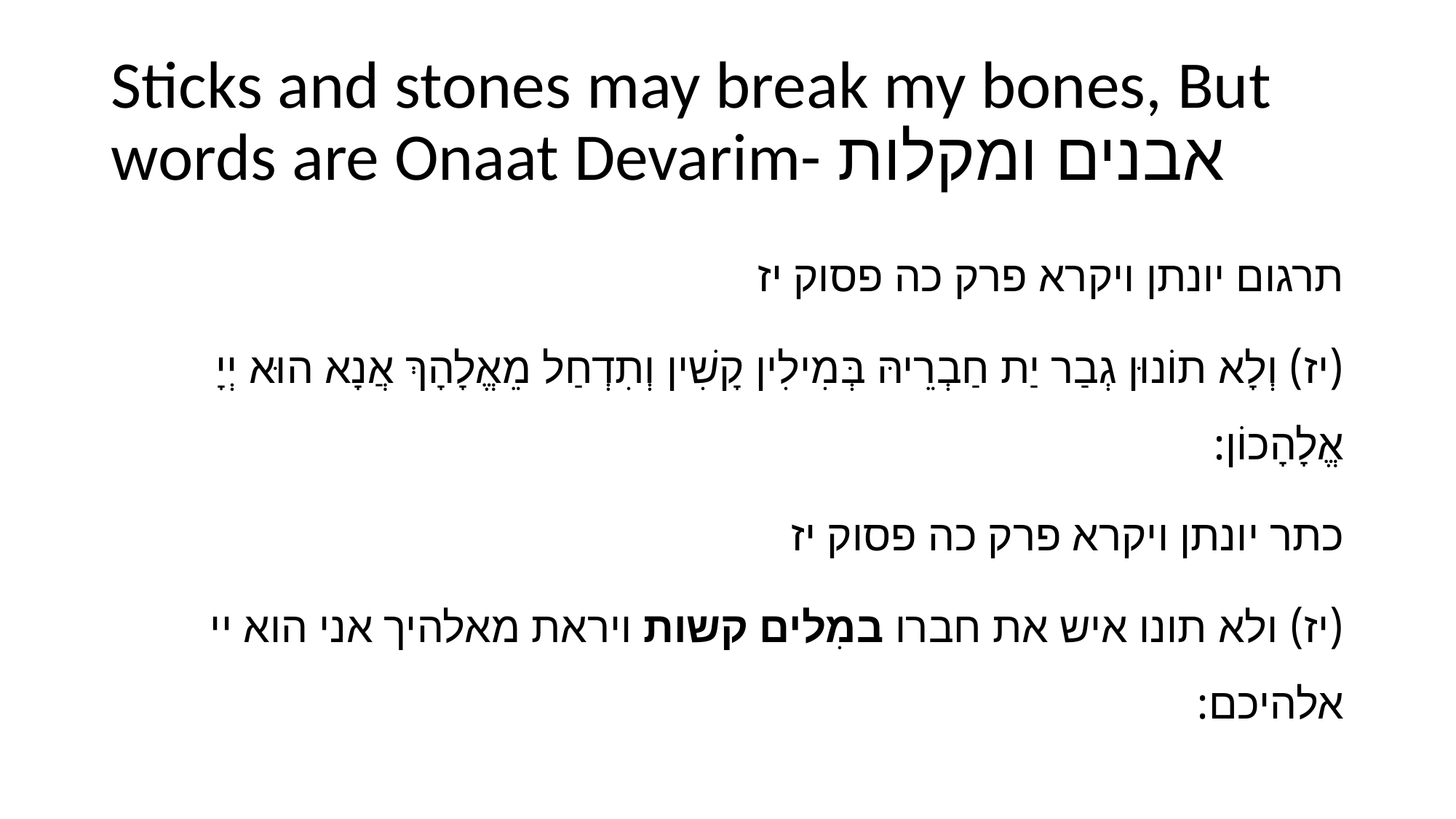

# Sticks and stones may break my bones, But words are Onaat Devarim- אבנים ומקלות
תרגום יונתן ויקרא פרק כה פסוק יז
(יז) וְלָא תוֹנוּן גְבַר יַת חַבְרֵיהּ בְּמִילִין קָשִׁין וְתִדְחַל מֵאֱלָהָךְ אֲנָא הוּא יְיָ אֱלָהָכוֹן:
כתר יונתן ויקרא פרק כה פסוק יז
(יז) ולא תונו איש את חברו במִלים קשות ויראת מאלהיך אני הוא יי אלהיכם: